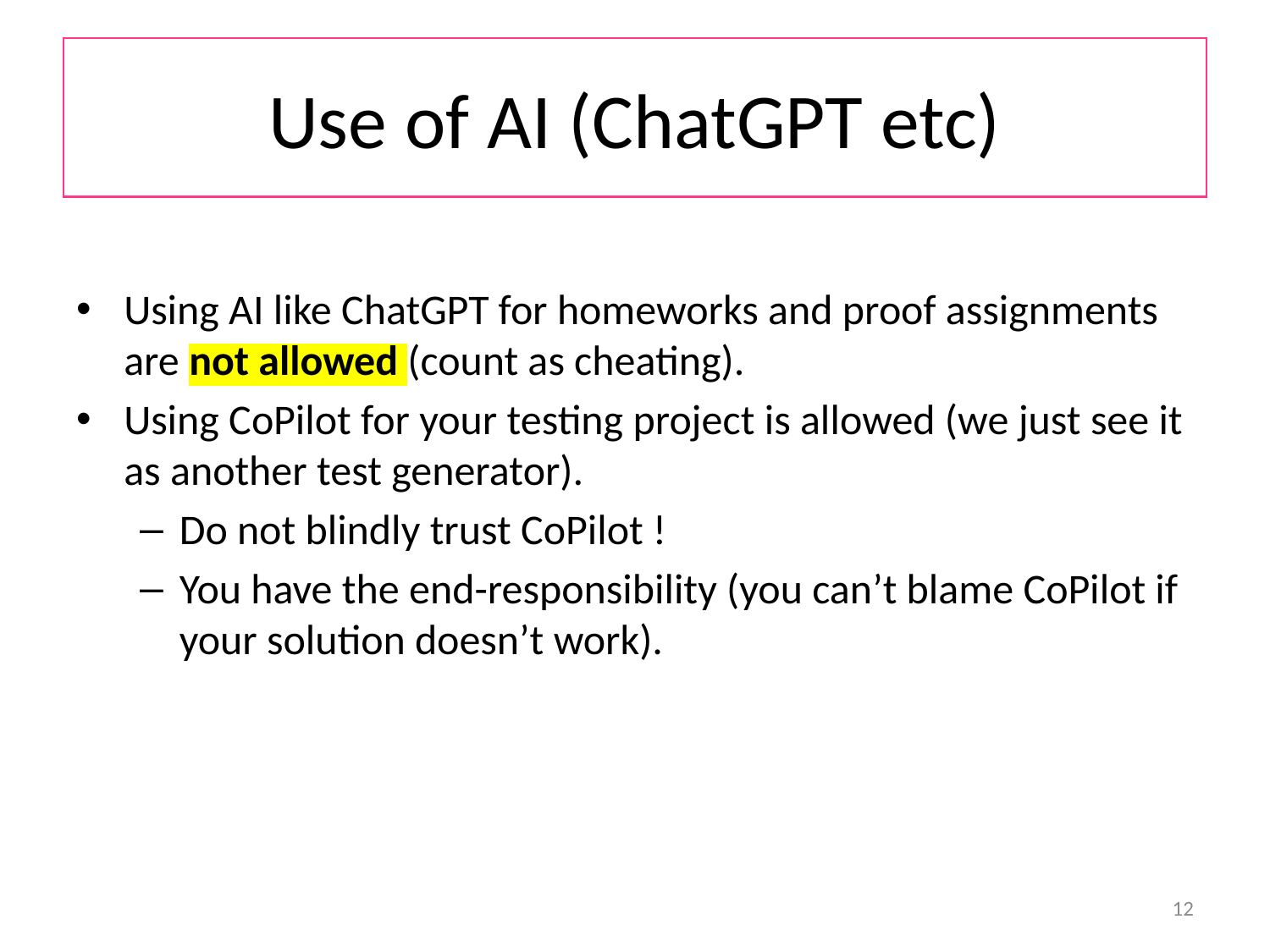

# Use of AI (ChatGPT etc)
Using AI like ChatGPT for homeworks and proof assignments are not allowed (count as cheating).
Using CoPilot for your testing project is allowed (we just see it as another test generator).
Do not blindly trust CoPilot !
You have the end-responsibility (you can’t blame CoPilot if your solution doesn’t work).

12